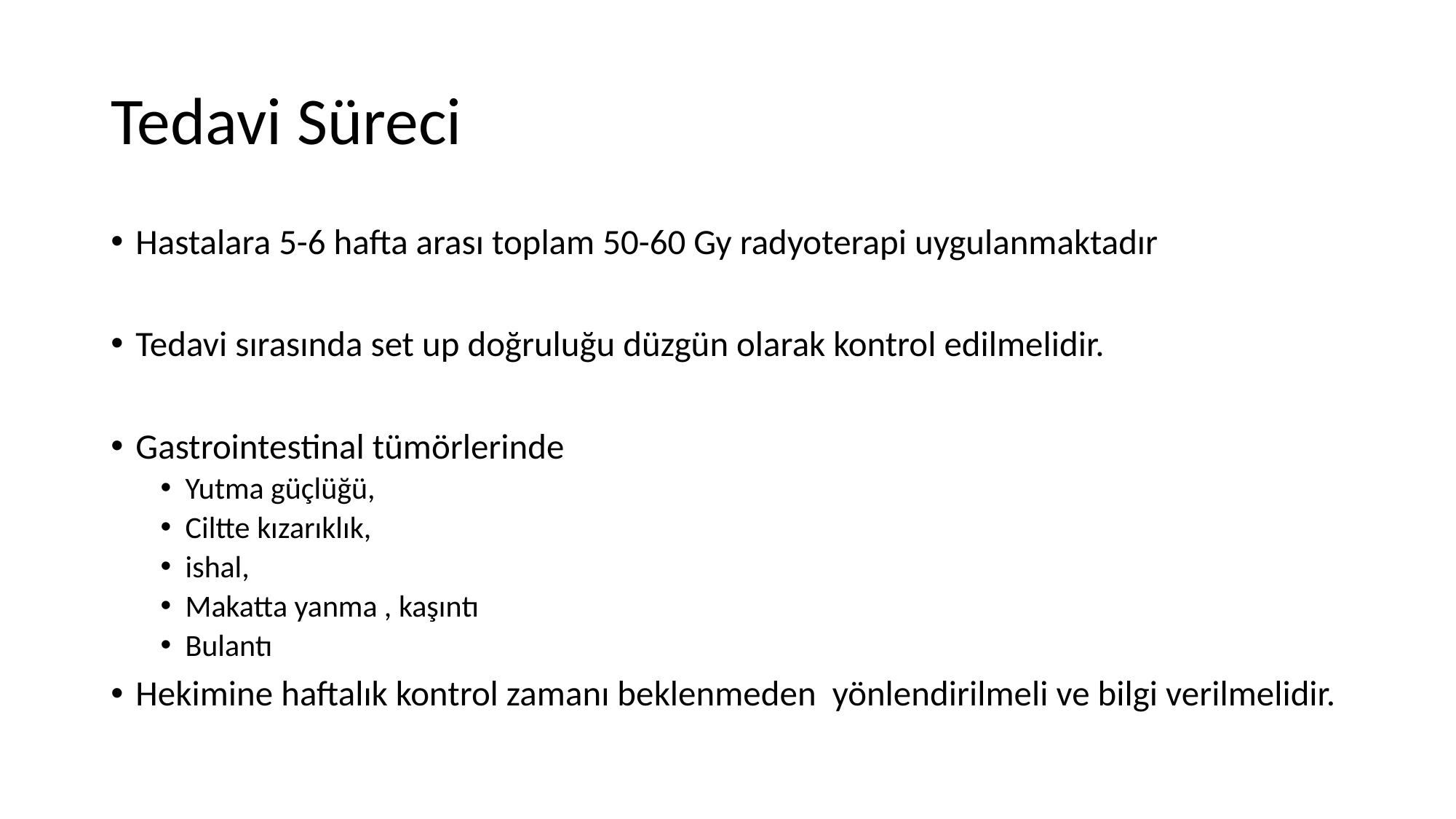

# Tedavi Süreci
Hastalara 5-6 hafta arası toplam 50-60 Gy radyoterapi uygulanmaktadır

Tedavi sırasında set up doğruluğu düzgün olarak kontrol edilmelidir.

Gastrointestinal tümörlerinde
Yutma güçlüğü,
Ciltte kızarıklık,
ishal,
Makatta yanma , kaşıntı
Bulantı
Hekimine haftalık kontrol zamanı beklenmeden  yönlendirilmeli ve bilgi verilmelidir.